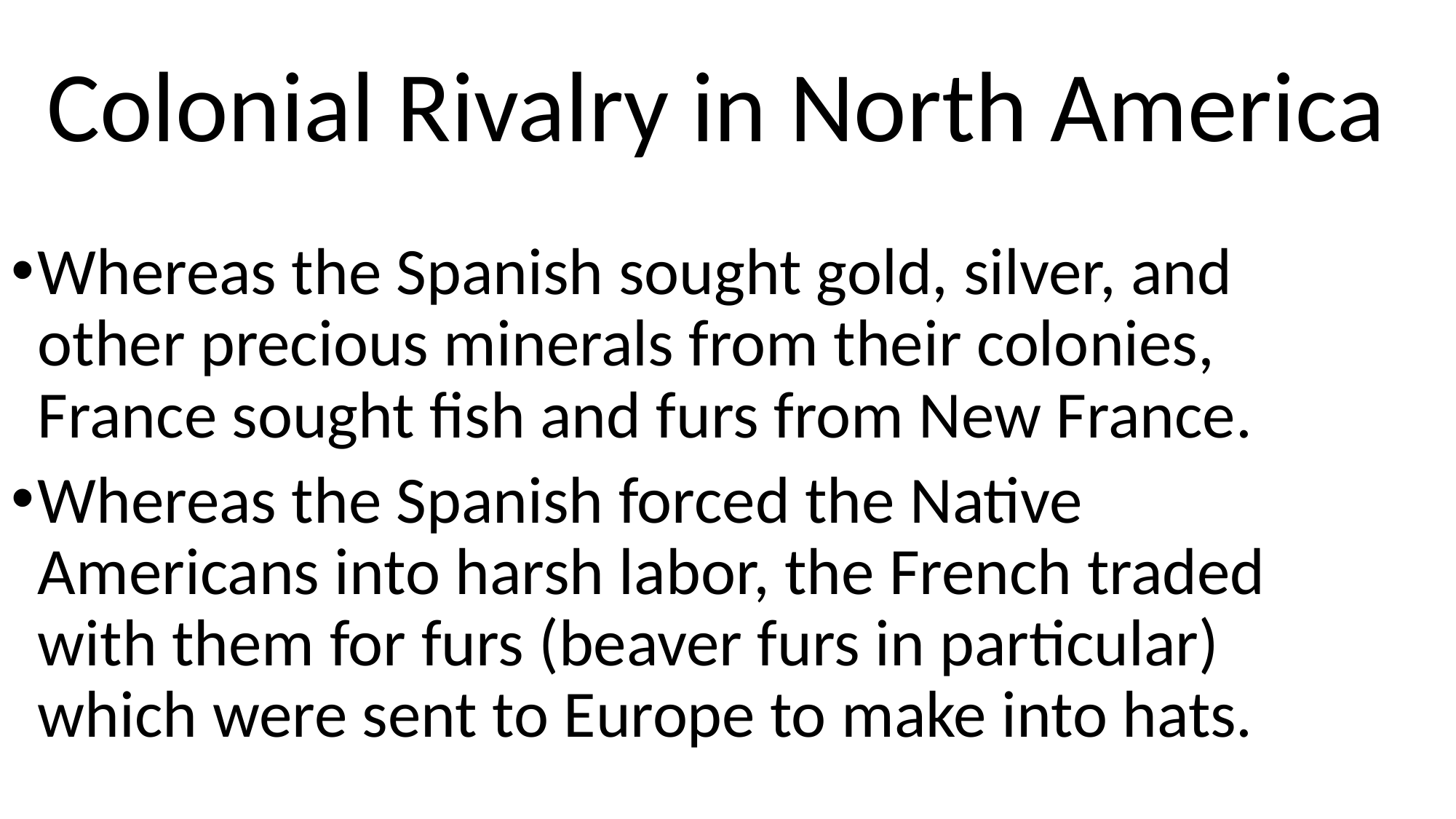

# Colonial Rivalry in North America
Whereas the Spanish sought gold, silver, and other precious minerals from their colonies, France sought fish and furs from New France.
Whereas the Spanish forced the Native Americans into harsh labor, the French traded with them for furs (beaver furs in particular) which were sent to Europe to make into hats.